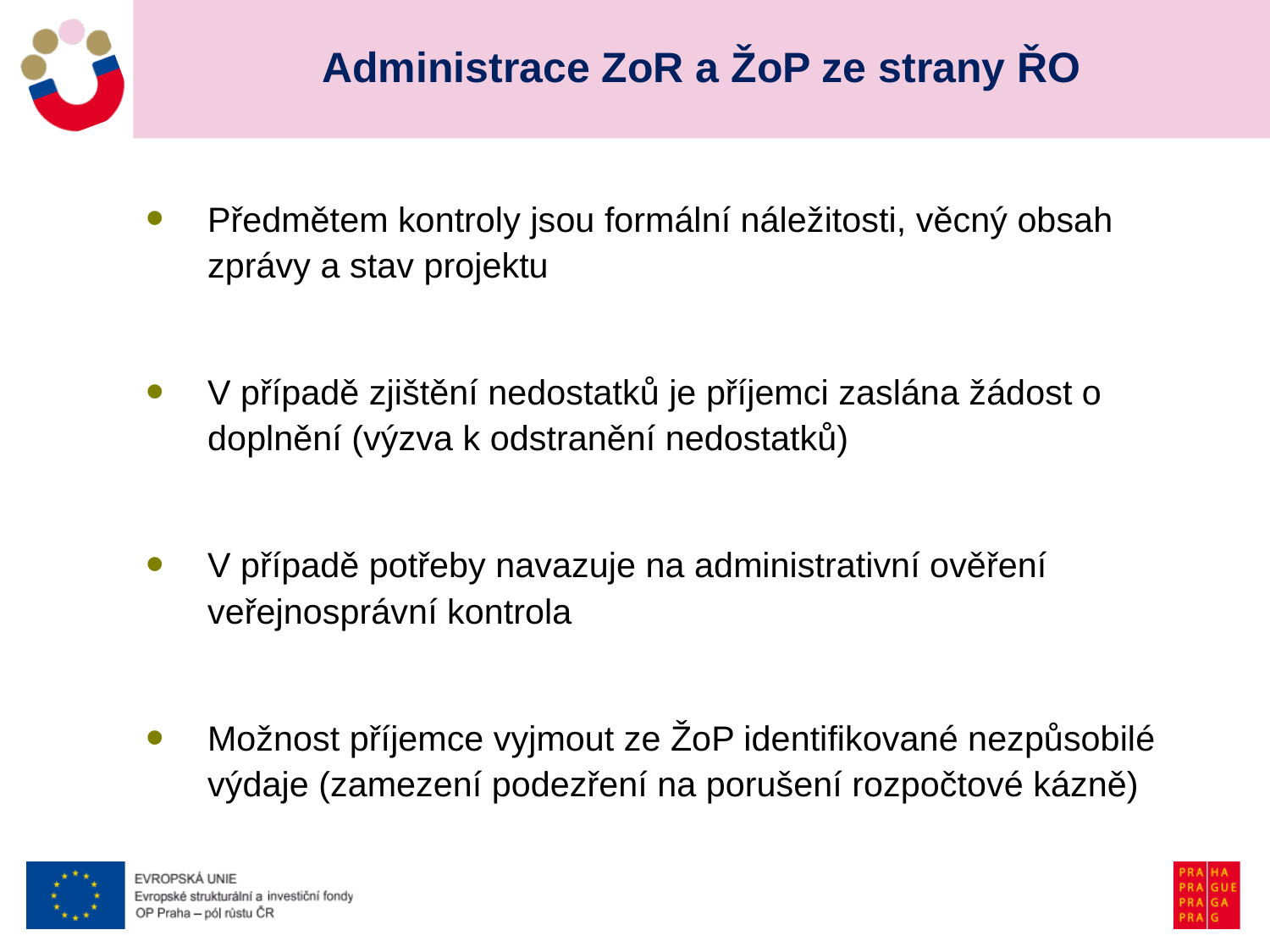

# Administrace ZoR a ŽoP ze strany ŘO
Předmětem kontroly jsou formální náležitosti, věcný obsah zprávy a stav projektu

V případě zjištění nedostatků je příjemci zaslána žádost o doplnění (výzva k odstranění nedostatků)

V případě potřeby navazuje na administrativní ověření veřejnosprávní kontrola

Možnost příjemce vyjmout ze ŽoP identifikované nezpůsobilé výdaje (zamezení podezření na porušení rozpočtové kázně)